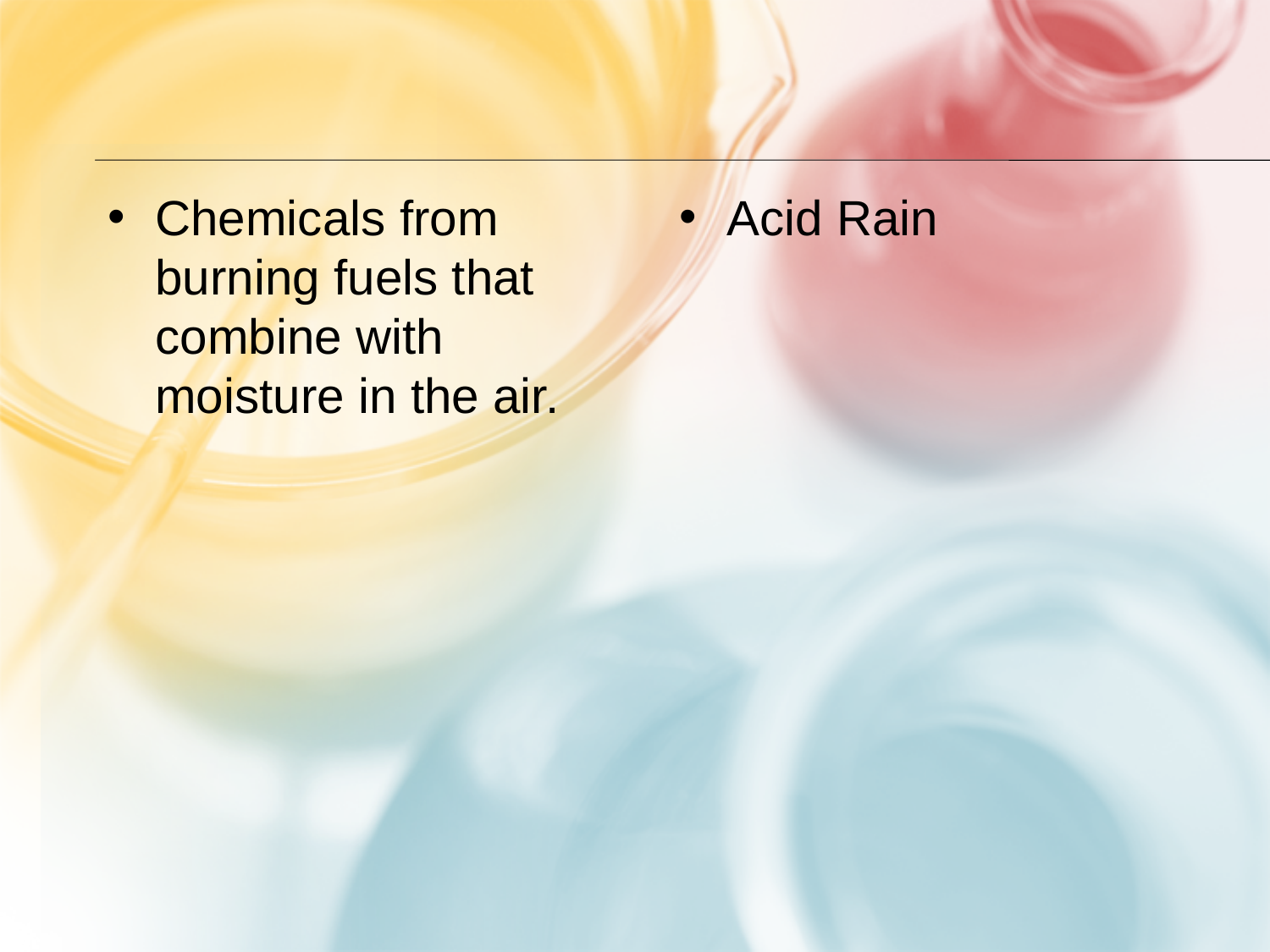

#
Chemicals from burning fuels that combine with moisture in the air.
Acid Rain